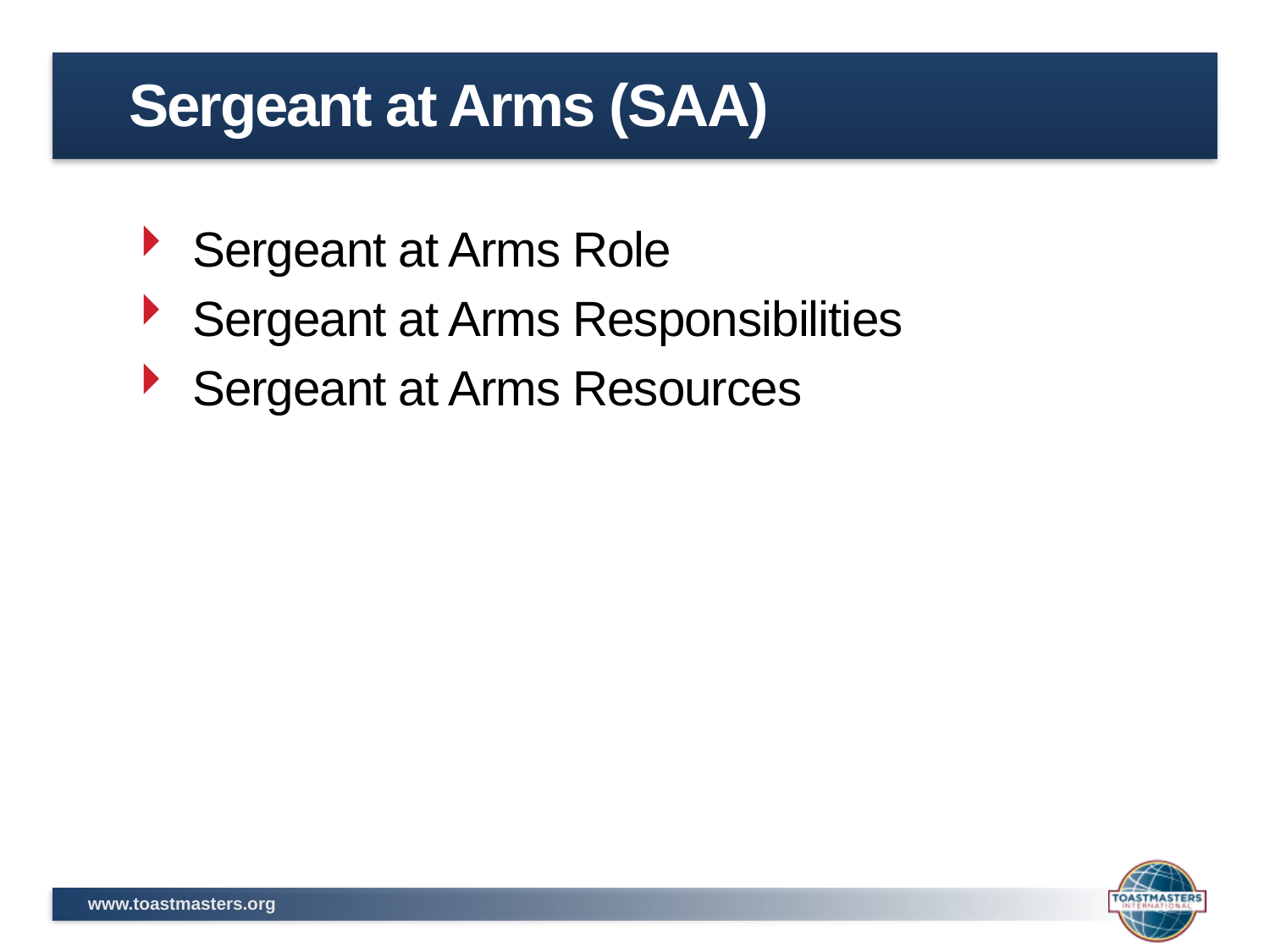

# Sergeant at Arms (SAA)
Sergeant at Arms Role
Sergeant at Arms Responsibilities
Sergeant at Arms Resources